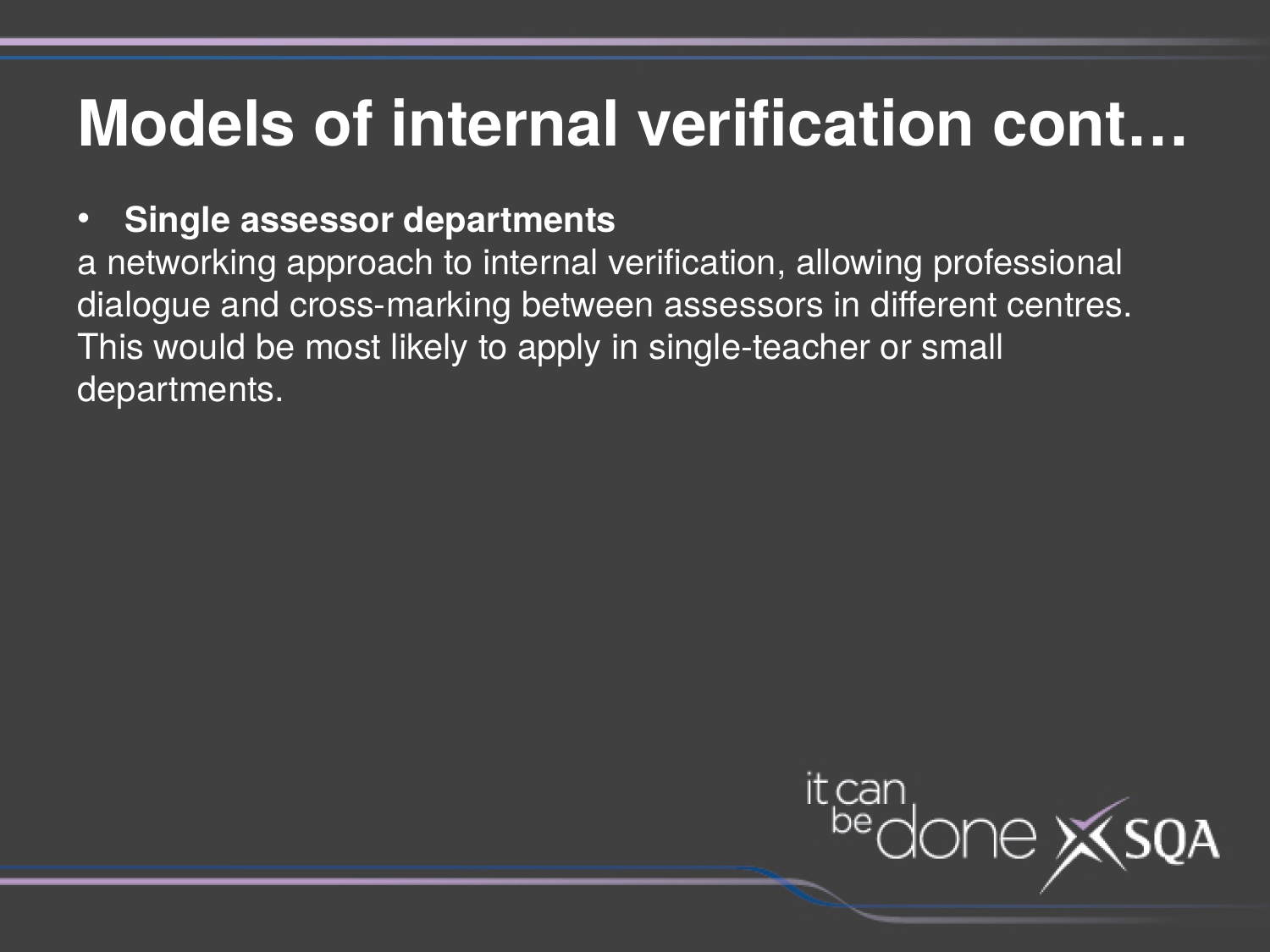

Models of internal verification cont…

Single assessor departments
a networking approach to internal verification, allowing professional dialogue and cross-marking between assessors in different centres. This would be most likely to apply in single-teacher or small departments.